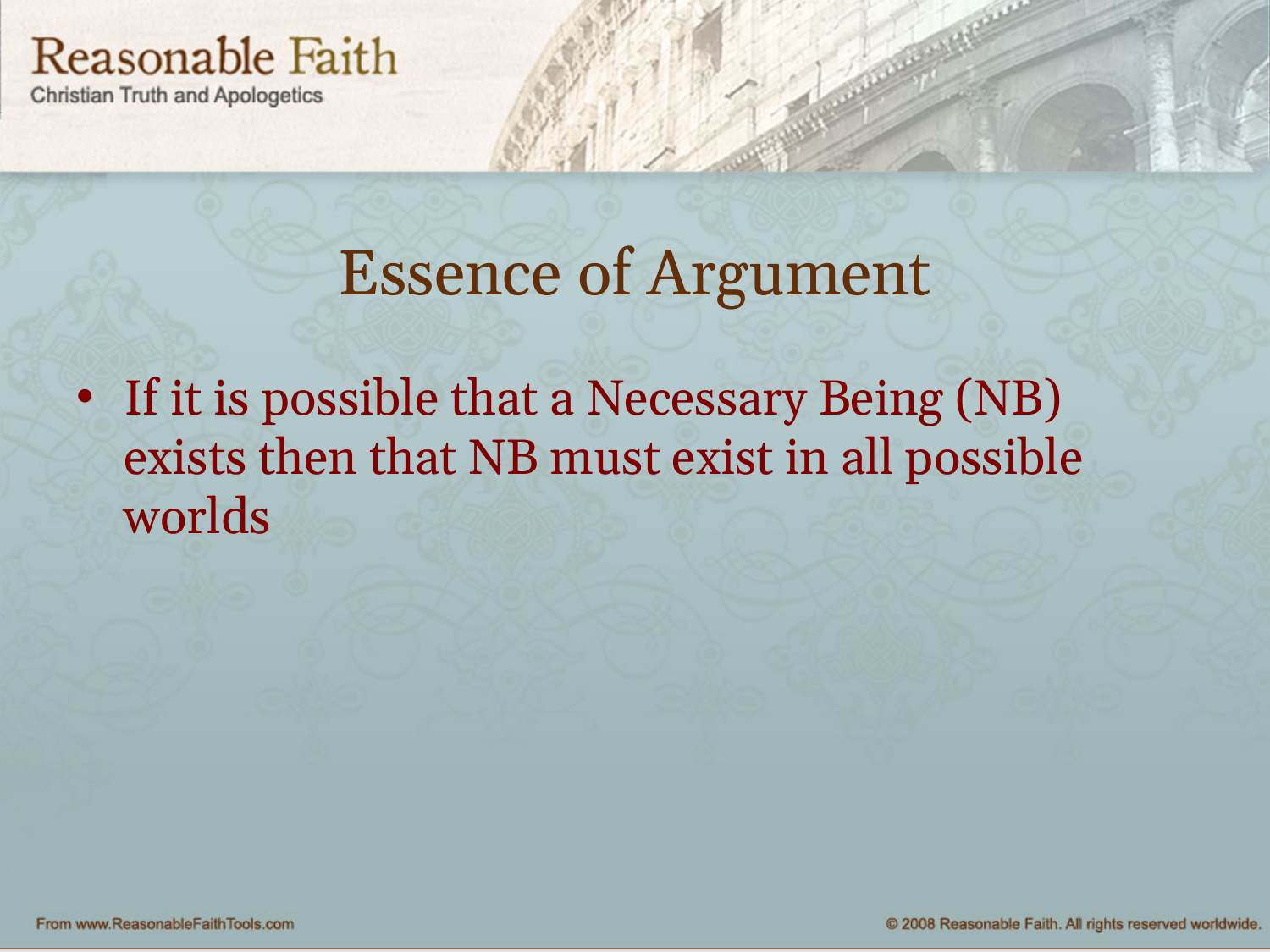

# Essence of Argument
If it is possible that a Necessary Being (NB) exists then that NB must exist in all possible worlds